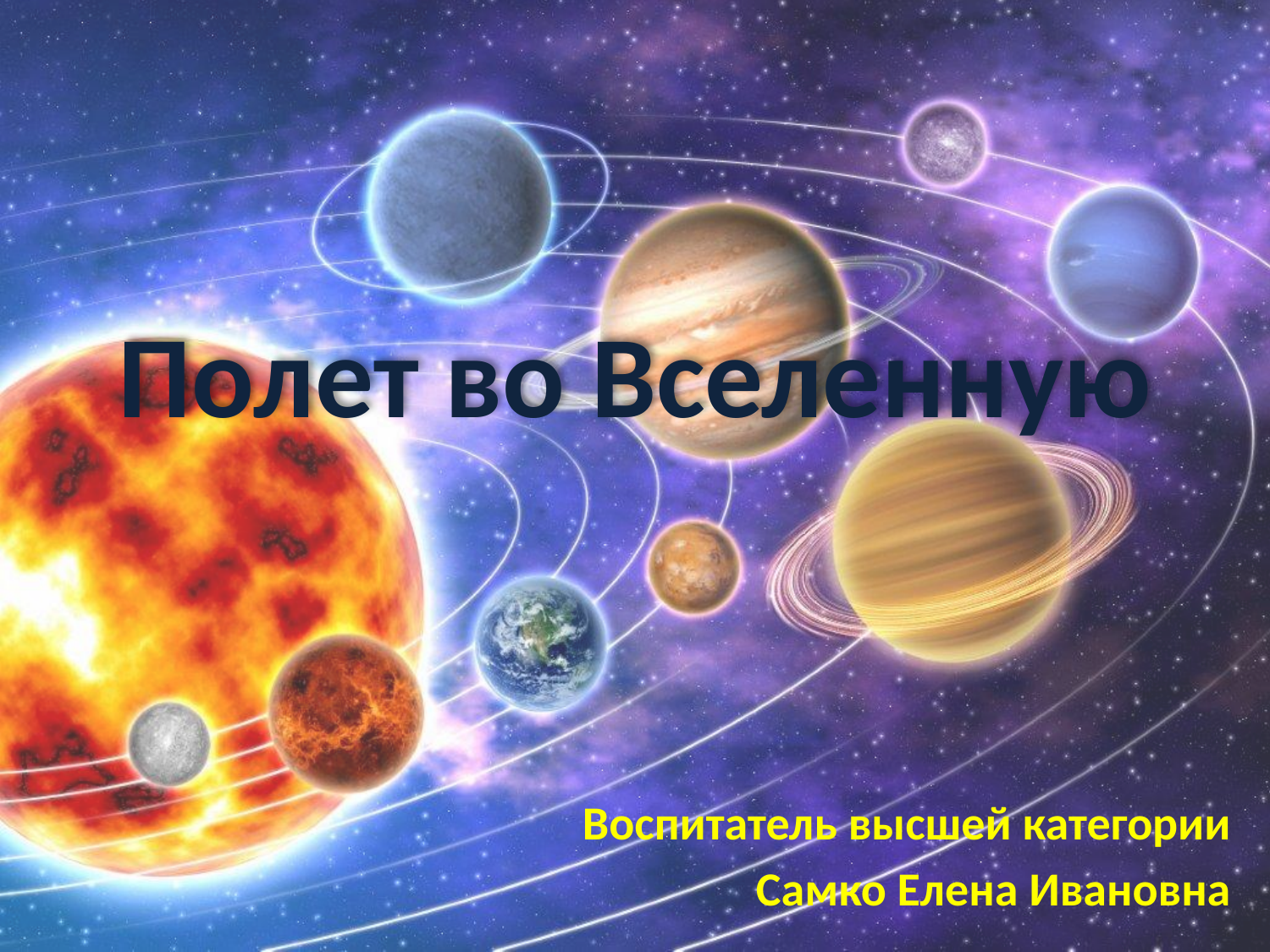

# Полет во Вселенную
Воспитатель высшей категории
Самко Елена Ивановна